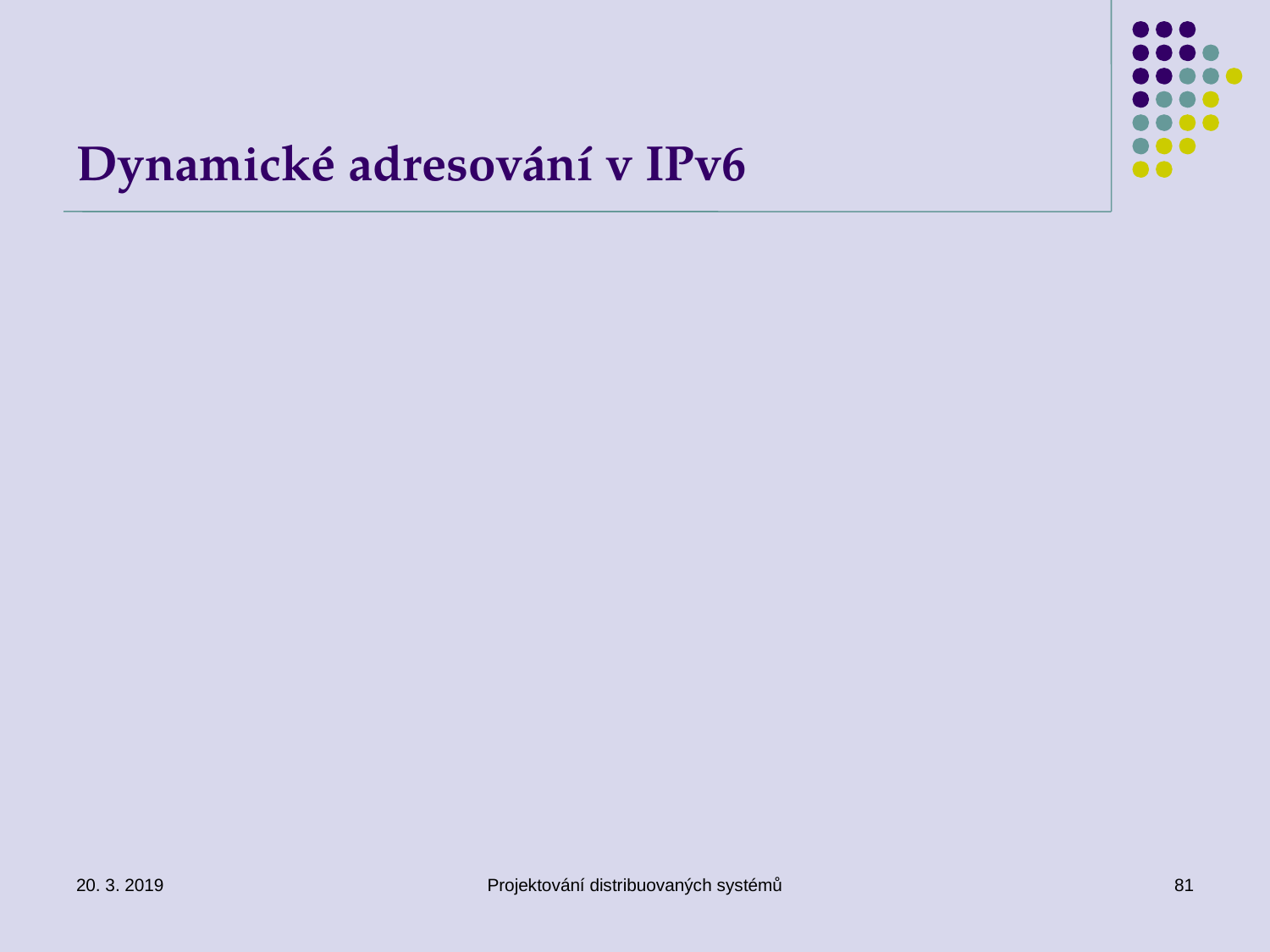

# Dynamické adresování v IPv6

20. 3. 2019
Projektování distribuovaných systémů
81